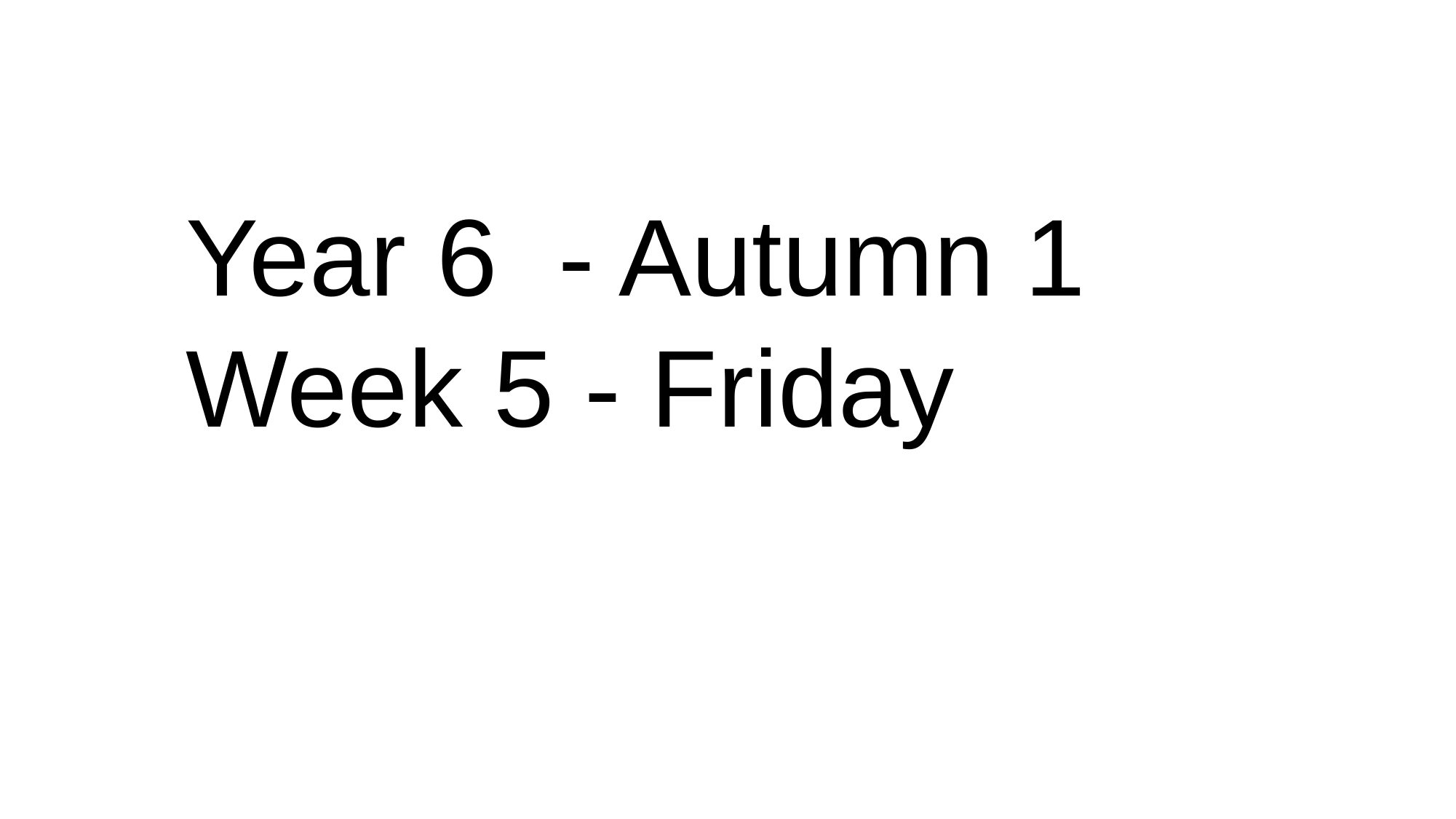

Year 6  - Autumn 1
Week 5 - Friday